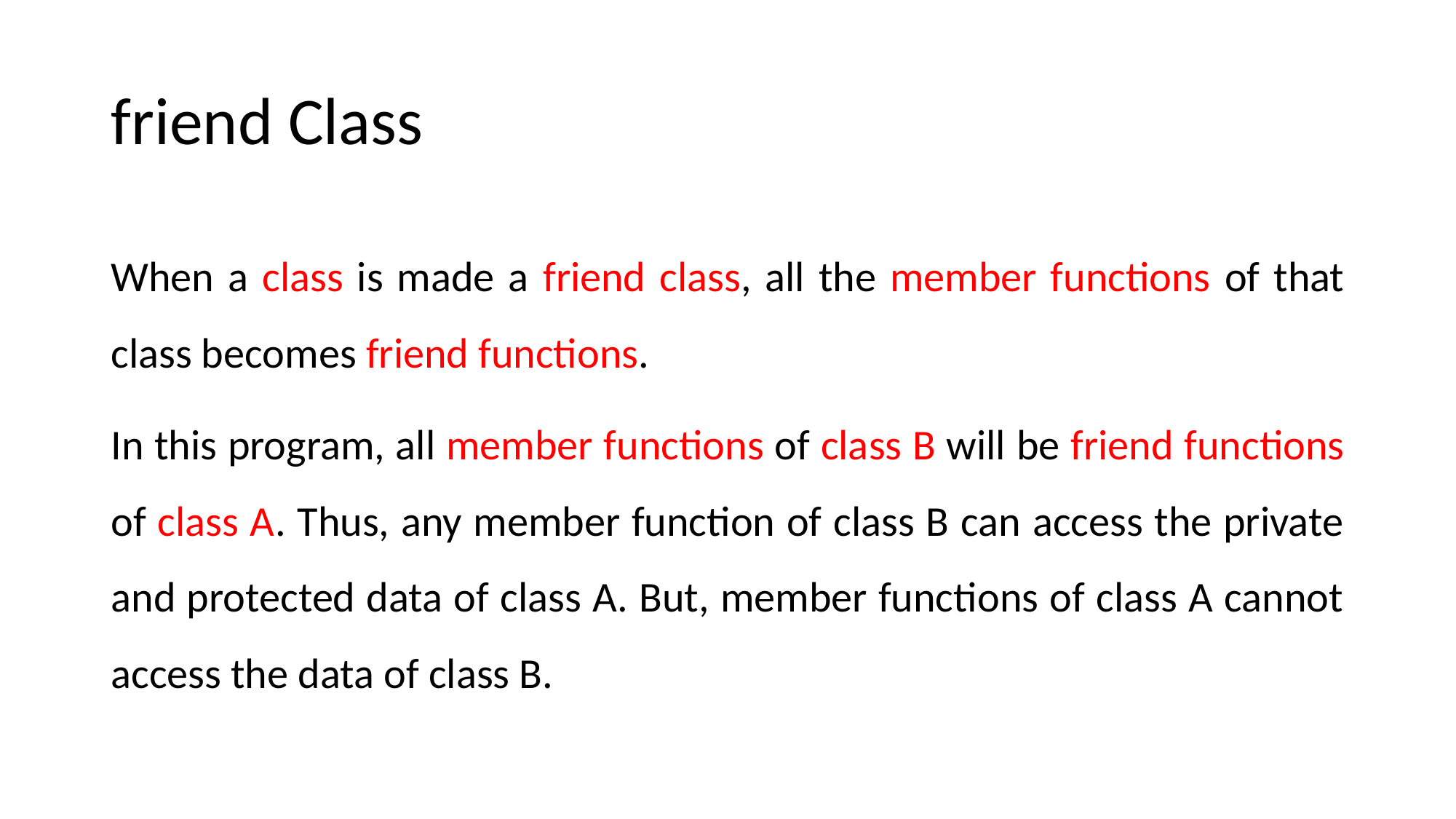

# friend Class
When a class is made a friend class, all the member functions of that class becomes friend functions.
In this program, all member functions of class B will be friend functions of class A. Thus, any member function of class B can access the private and protected data of class A. But, member functions of class A cannot access the data of class B.